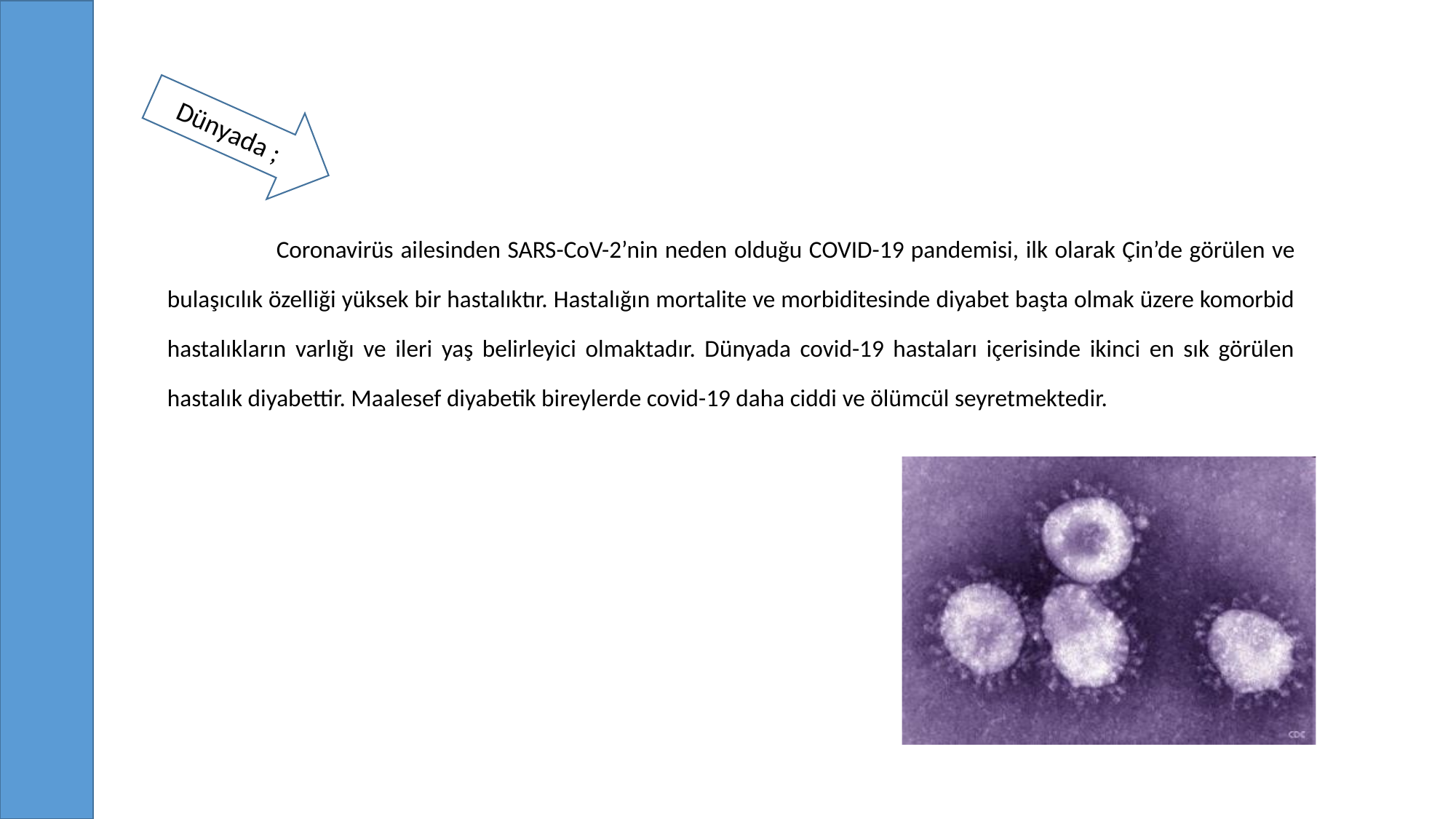

Dünyada ;
	Coronavirüs ailesinden SARS-CoV-2’nin neden olduğu COVID-19 pandemisi, ilk olarak Çin’de görülen ve bulaşıcılık özelliği yüksek bir hastalıktır. Hastalığın mortalite ve morbiditesinde diyabet başta olmak üzere komorbid hastalıkların varlığı ve ileri yaş belirleyici olmaktadır. Dünyada covid-19 hastaları içerisinde ikinci en sık görülen hastalık diyabettir. Maalesef diyabetik bireylerde covid-19 daha ciddi ve ölümcül seyretmektedir.
%50,5
804
%25
%40